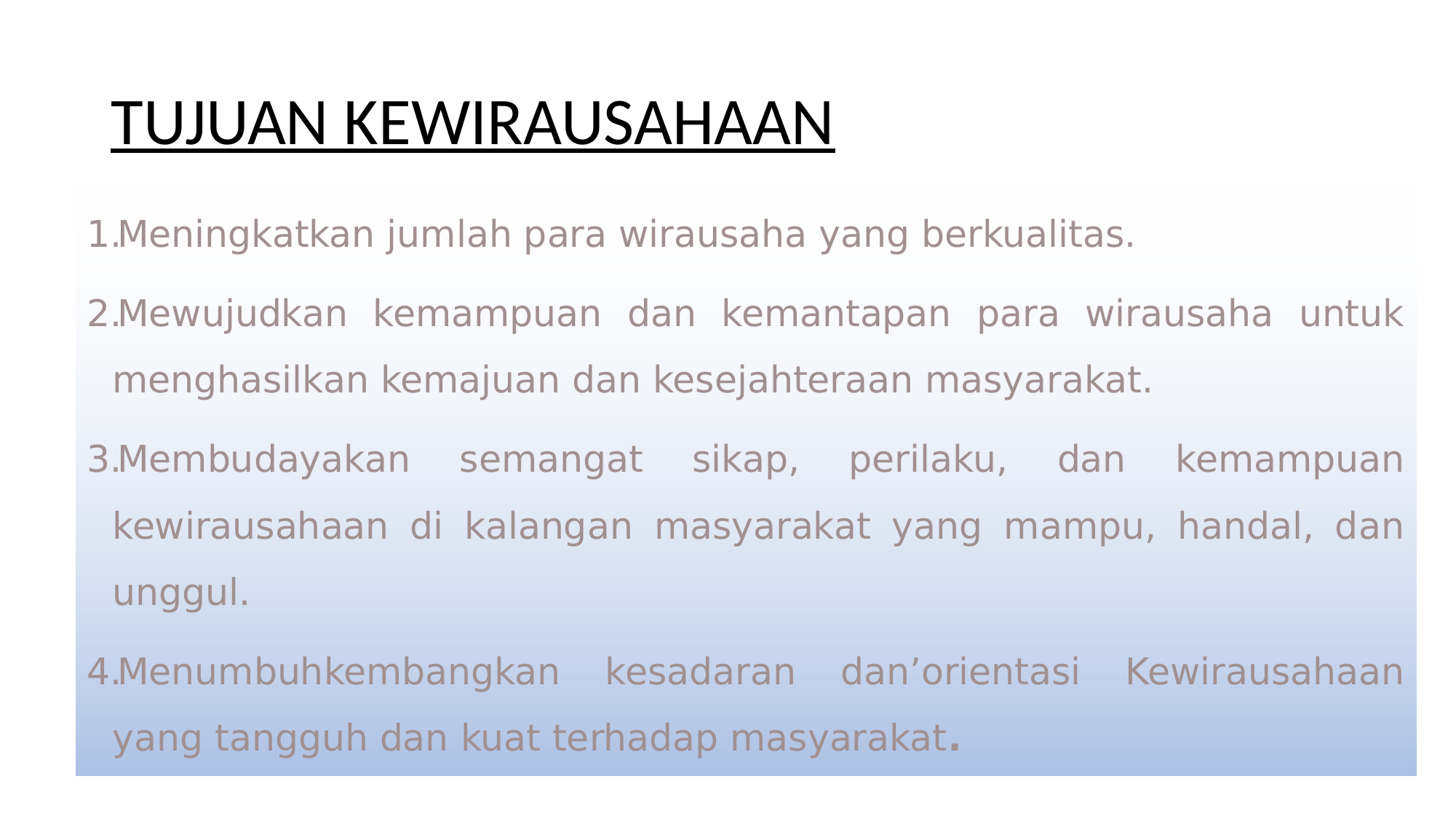

# TUJUAN KEWIRAUSAHAAN
Meningkatkan jumlah para wirausaha yang berkualitas.
Mewujudkan kemampuan dan kemantapan para wirausaha untuk menghasilkan kemajuan dan kesejahteraan masyarakat.
Membudayakan semangat sikap, perilaku, dan kemampuan kewirausahaan di kalangan masyarakat yang mampu, handal, dan unggul.
Menumbuhkembangkan kesadaran dan’orientasi Kewirausahaan yang tangguh dan kuat terhadap masyarakat.